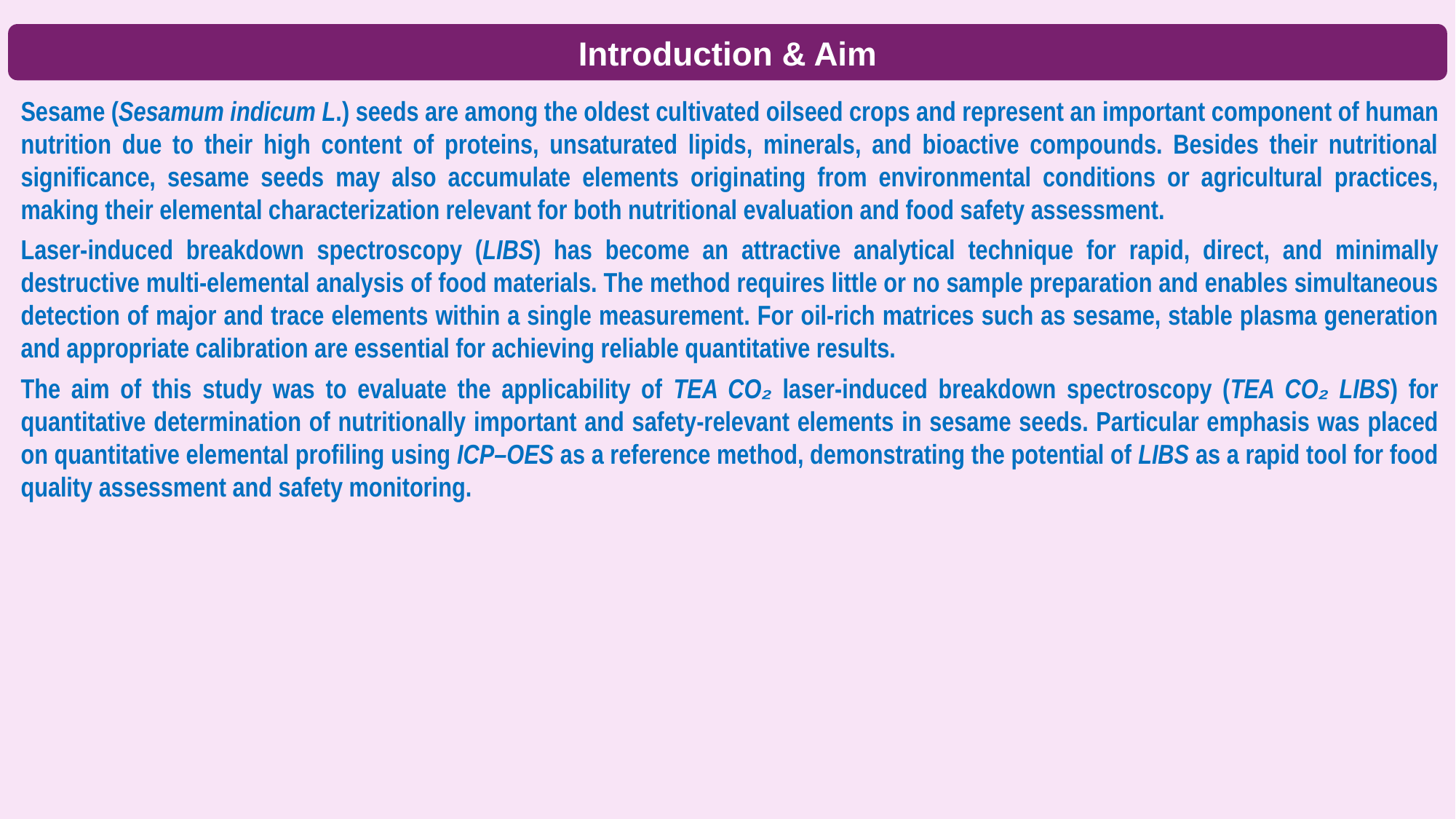

Introduction & Aim
Sesame (Sesamum indicum L.) seeds are among the oldest cultivated oilseed crops and represent an important component of human nutrition due to their high content of proteins, unsaturated lipids, minerals, and bioactive compounds. Besides their nutritional significance, sesame seeds may also accumulate elements originating from environmental conditions or agricultural practices, making their elemental characterization relevant for both nutritional evaluation and food safety assessment.
Laser-induced breakdown spectroscopy (LIBS) has become an attractive analytical technique for rapid, direct, and minimally destructive multi-elemental analysis of food materials. The method requires little or no sample preparation and enables simultaneous detection of major and trace elements within a single measurement. For oil-rich matrices such as sesame, stable plasma generation and appropriate calibration are essential for achieving reliable quantitative results.
The aim of this study was to evaluate the applicability of TEA CO₂ laser-induced breakdown spectroscopy (TEA CO₂ LIBS) for quantitative determination of nutritionally important and safety-relevant elements in sesame seeds. Particular emphasis was placed on quantitative elemental profiling using ICP–OES as a reference method, demonstrating the potential of LIBS as a rapid tool for food quality assessment and safety monitoring.